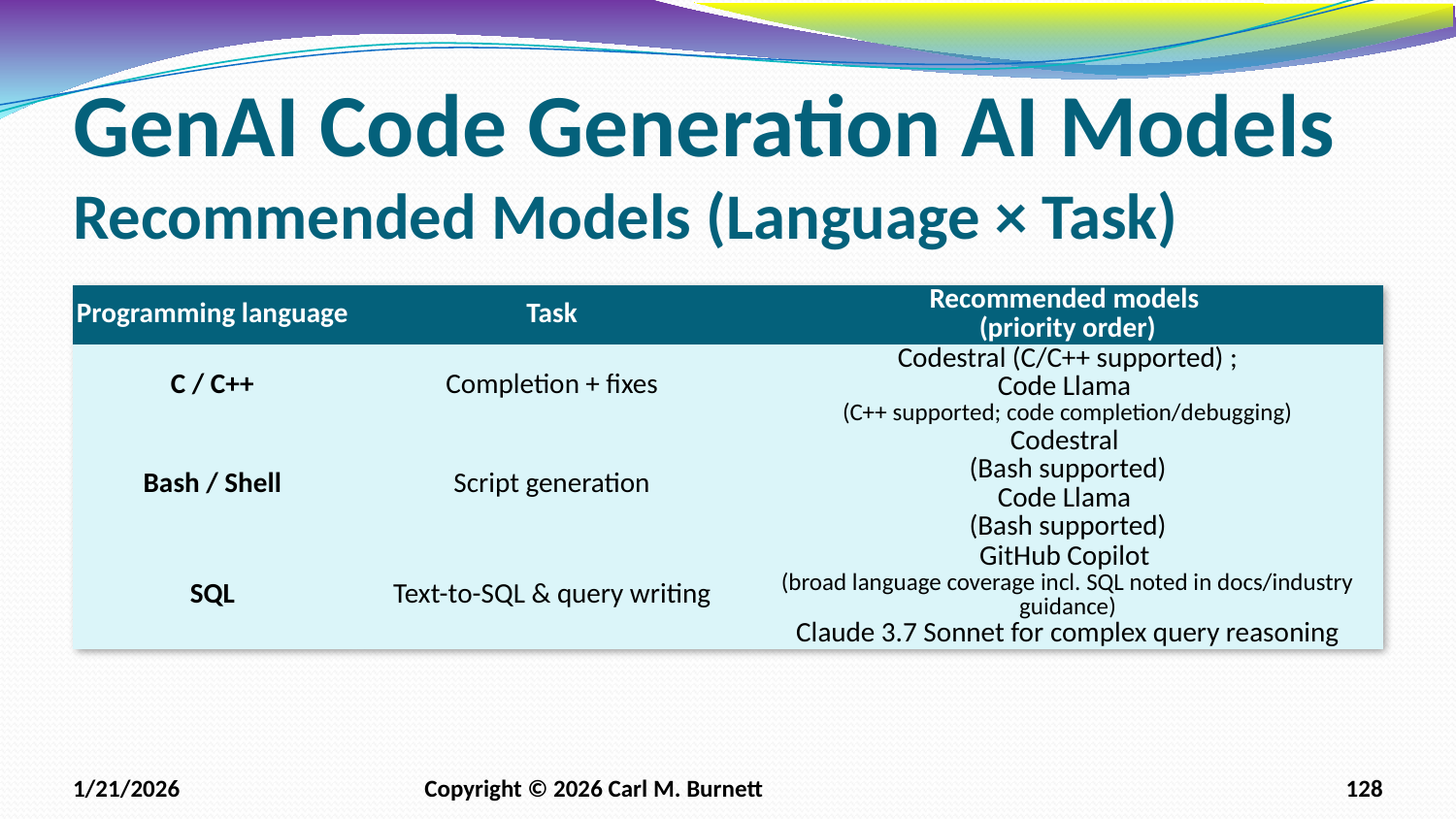

# GenAI Code Generation AI Models Recommended Models (Language × Task)
| Programming language | Task | Recommended models (priority order) |
| --- | --- | --- |
| C / C++ | Completion + fixes | Codestral (C/C++ supported) ; Code Llama (C++ supported; code completion/debugging) |
| Bash / Shell | Script generation | Codestral (Bash supported) Code Llama (Bash supported) |
| SQL | Text-to-SQL & query writing | GitHub Copilot (broad language coverage incl. SQL noted in docs/industry guidance) Claude 3.7 Sonnet for complex query reasoning |
1/21/2026
Copyright © 2026 Carl M. Burnett
128